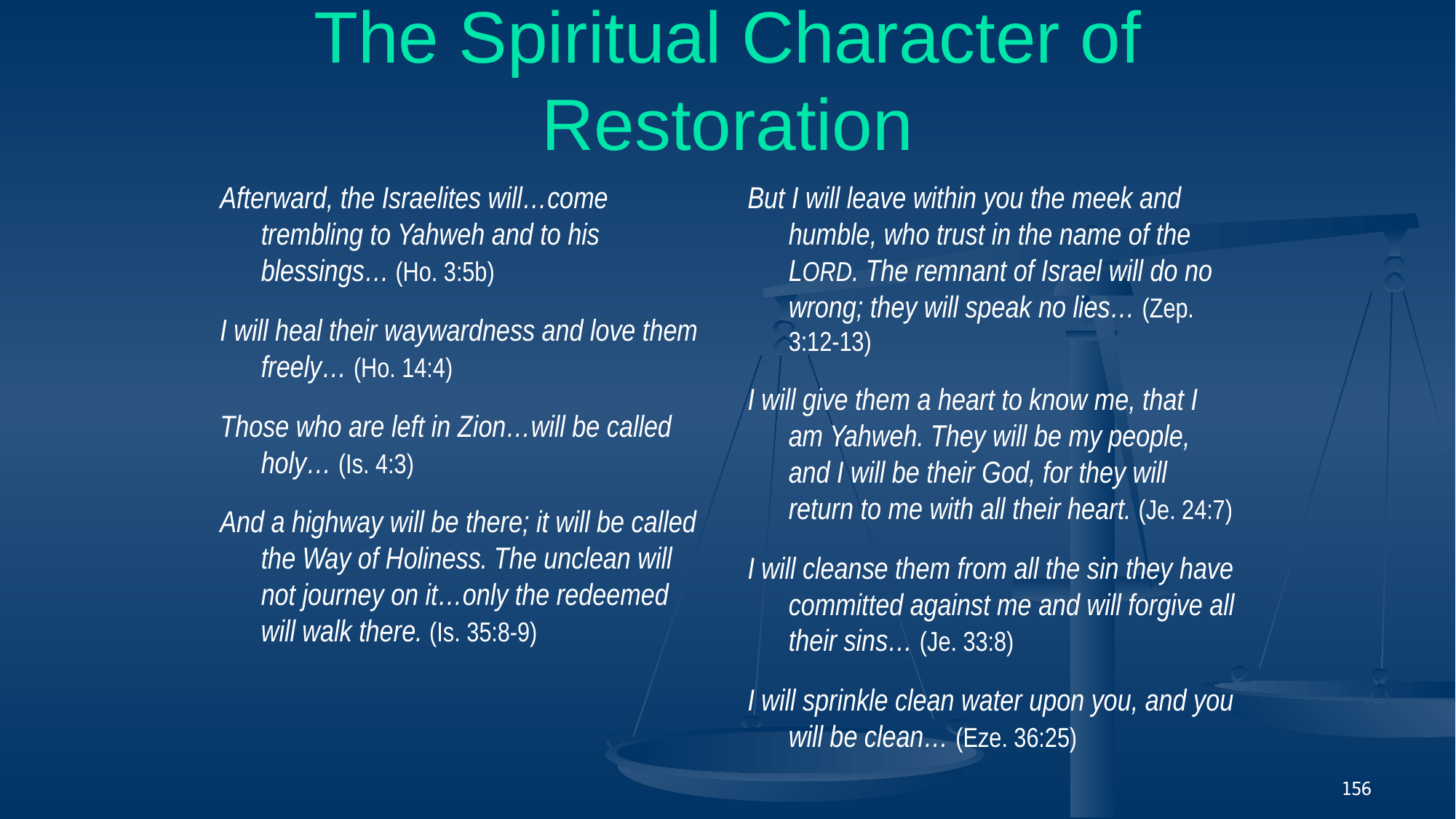

# The Spiritual Character of Restoration
Afterward, the Israelites will…come trembling to Yahweh and to his blessings… (Ho. 3:5b)

I will heal their waywardness and love them freely… (Ho. 14:4)

Those who are left in Zion…will be called holy… (Is. 4:3)

And a highway will be there; it will be called the Way of Holiness. The unclean will not journey on it…only the redeemed will walk there. (Is. 35:8-9)
But I will leave within you the meek and humble, who trust in the name of the LORD. The remnant of Israel will do no wrong; they will speak no lies… (Zep. 3:12-13)

I will give them a heart to know me, that I am Yahweh. They will be my people, and I will be their God, for they will return to me with all their heart. (Je. 24:7)

I will cleanse them from all the sin they have committed against me and will forgive all their sins… (Je. 33:8)

I will sprinkle clean water upon you, and you will be clean… (Eze. 36:25)
156